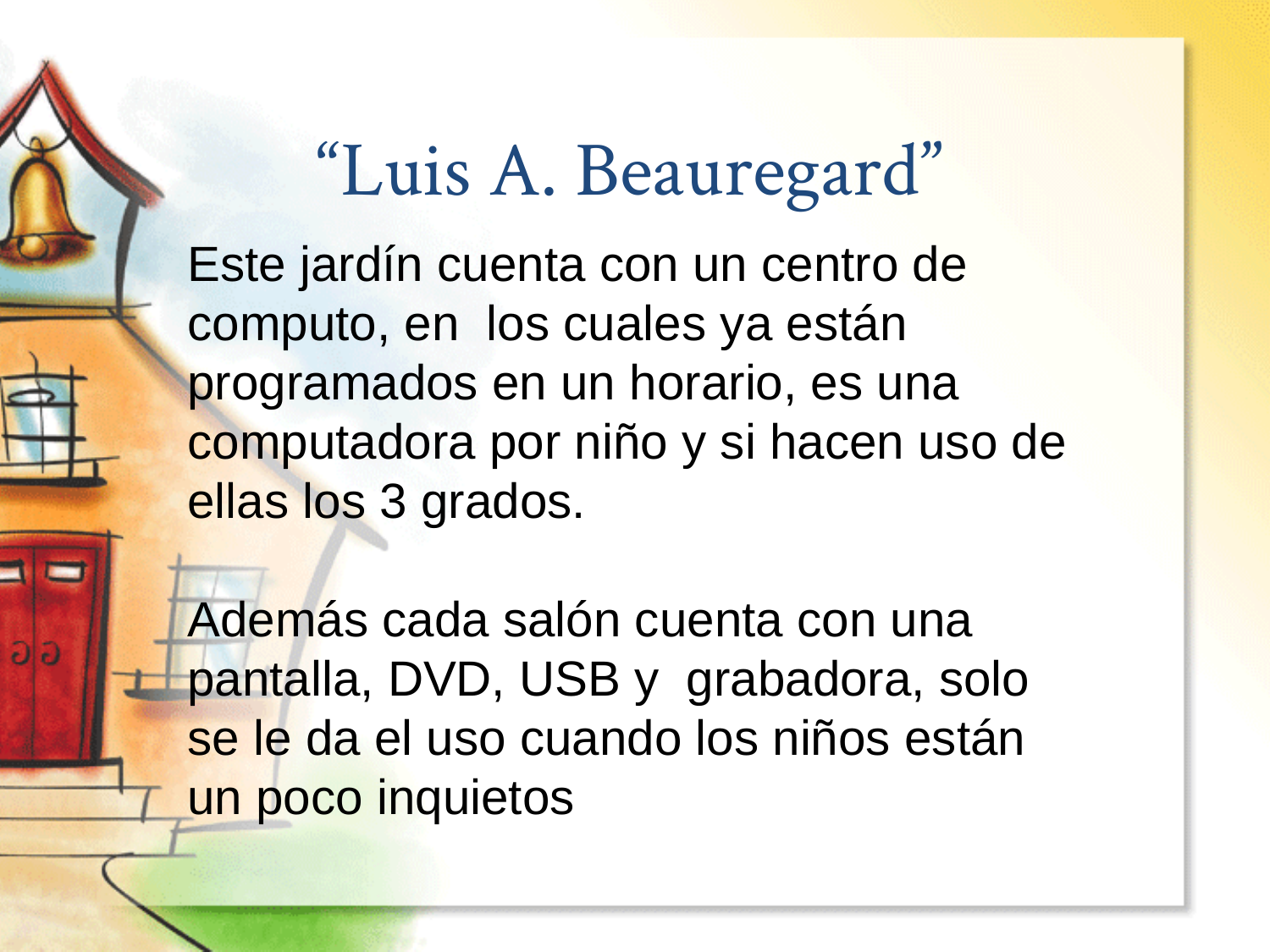

“Luis A. Beauregard”
Este jardín cuenta con un centro de computo, en  los cuales ya están programados en un horario, es una computadora por niño y si hacen uso de ellas los 3 grados.

Además cada salón cuenta con una pantalla, DVD, USB y  grabadora, solo se le da el uso cuando los niños están un poco inquietos